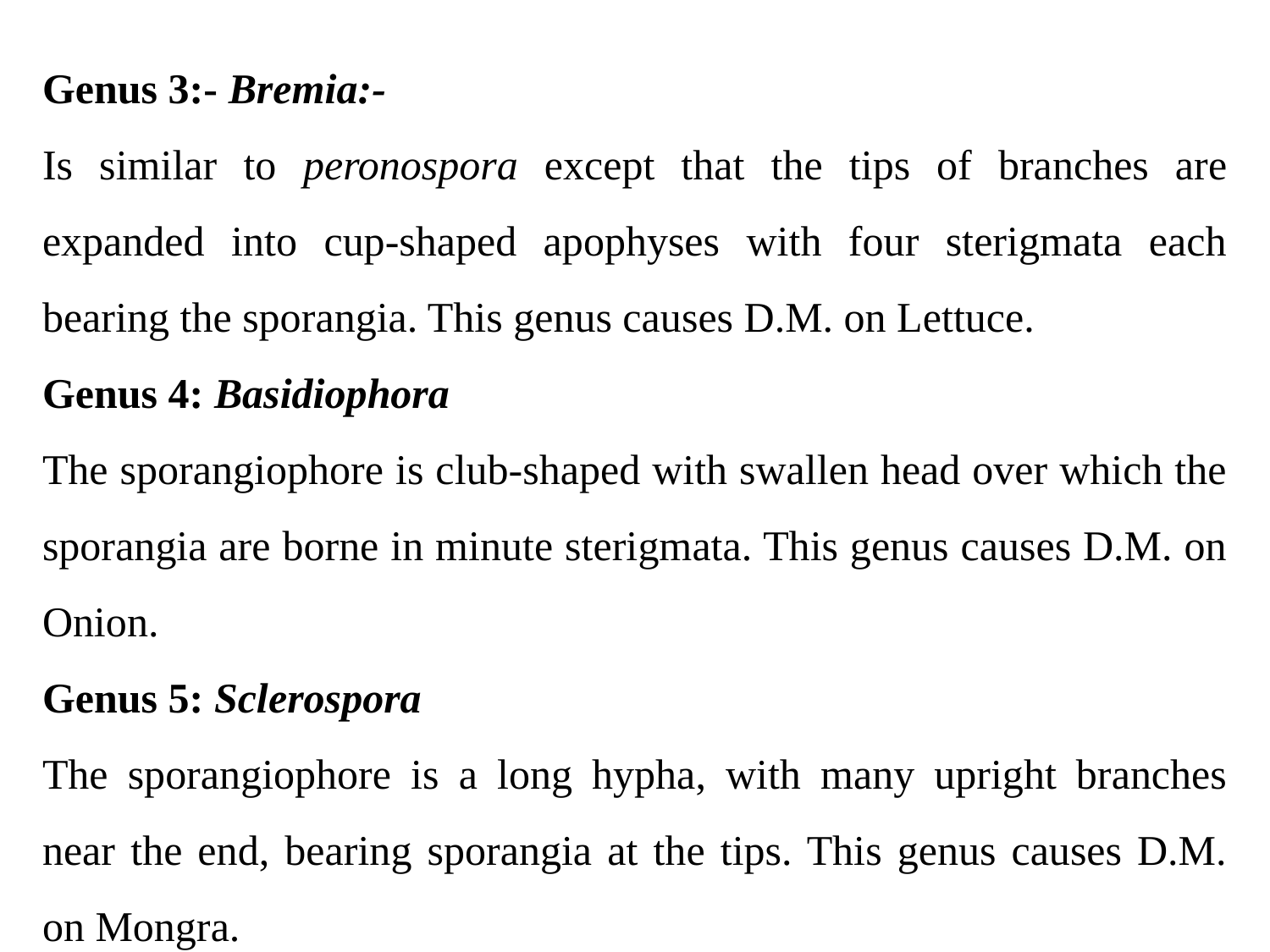

Genus 3:- Bremia:-
Is similar to peronospora except that the tips of branches are expanded into cup-shaped apophyses with four sterigmata each bearing the sporangia. This genus causes D.M. on Lettuce.
Genus 4: Basidiophora
The sporangiophore is club-shaped with swallen head over which the sporangia are borne in minute sterigmata. This genus causes D.M. on Onion.
Genus 5: Sclerospora
The sporangiophore is a long hypha, with many upright branches near the end, bearing sporangia at the tips. This genus causes D.M. on Mongra.